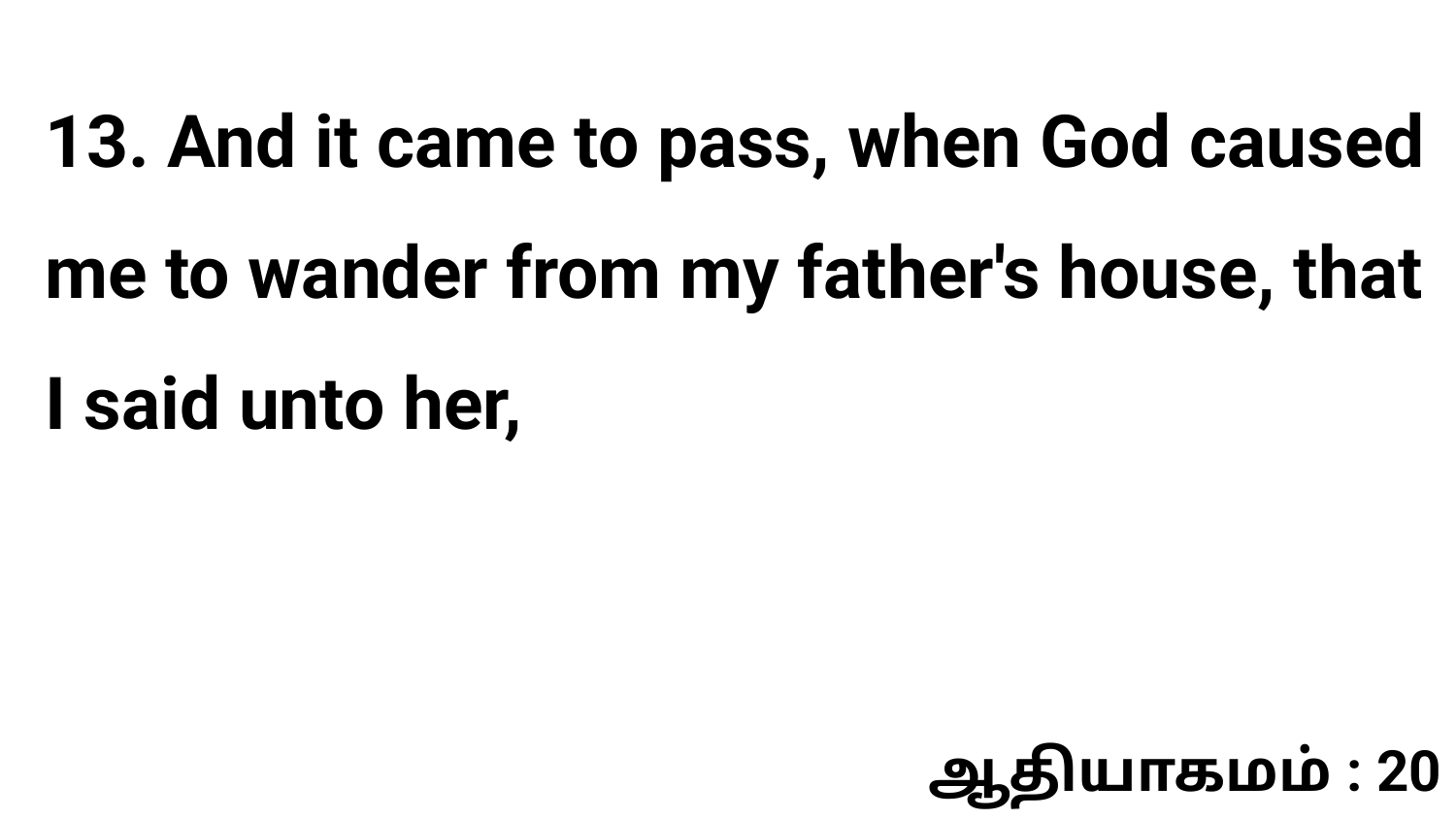

13. And it came to pass, when God caused me to wander from my father's house, that I said unto her,
ஆதியாகமம் : 20